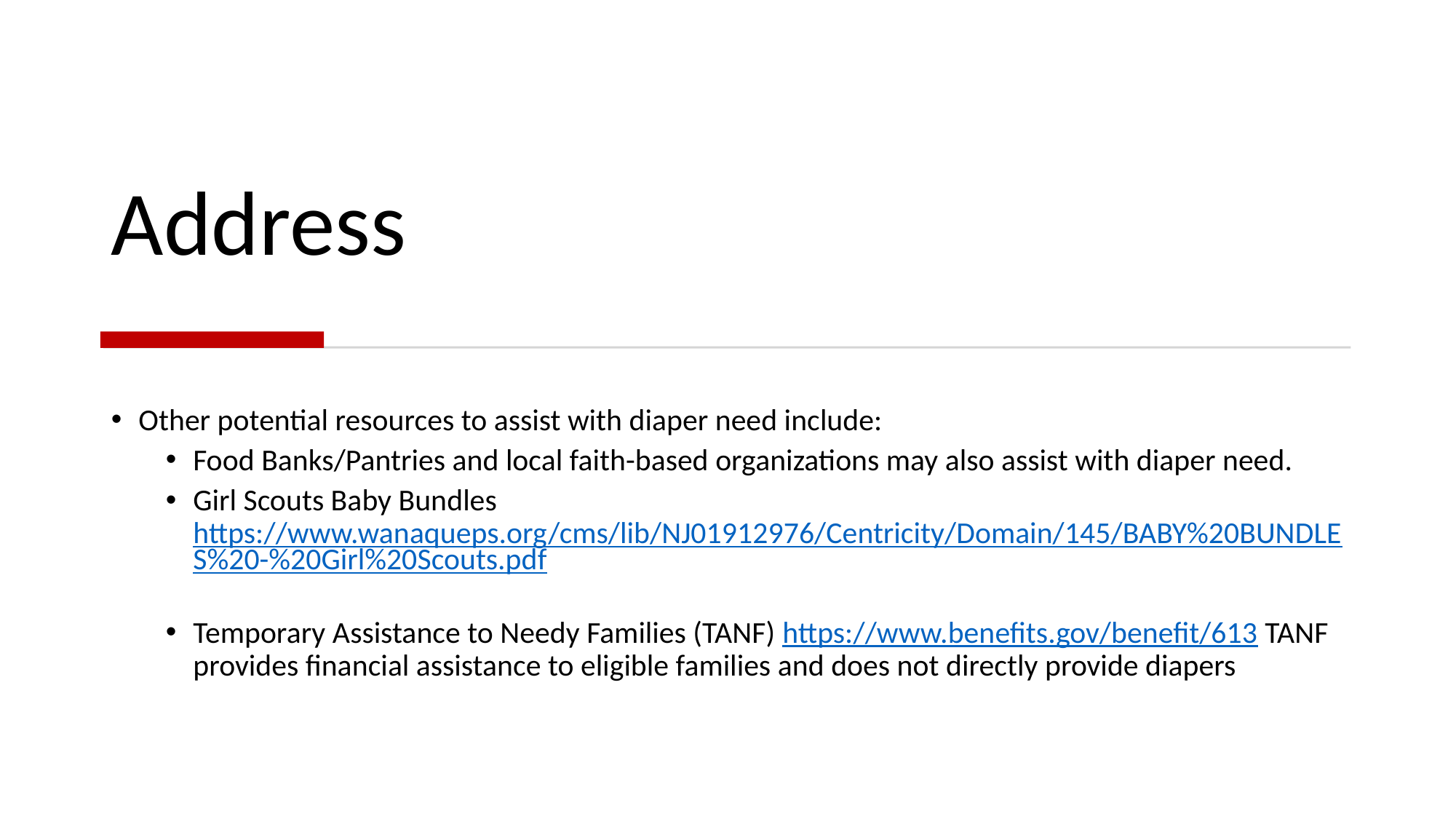

# Address

Other potential resources to assist with diaper need include:
Food Banks/Pantries and local faith-based organizations may also assist with diaper need.
Girl Scouts Baby Bundles https://www.wanaqueps.org/cms/lib/NJ01912976/Centricity/Domain/145/BABY%20BUNDLES%20-%20Girl%20Scouts.pdf
Temporary Assistance to Needy Families (TANF) https://www.benefits.gov/benefit/613 TANF provides financial assistance to eligible families and does not directly provide diapers